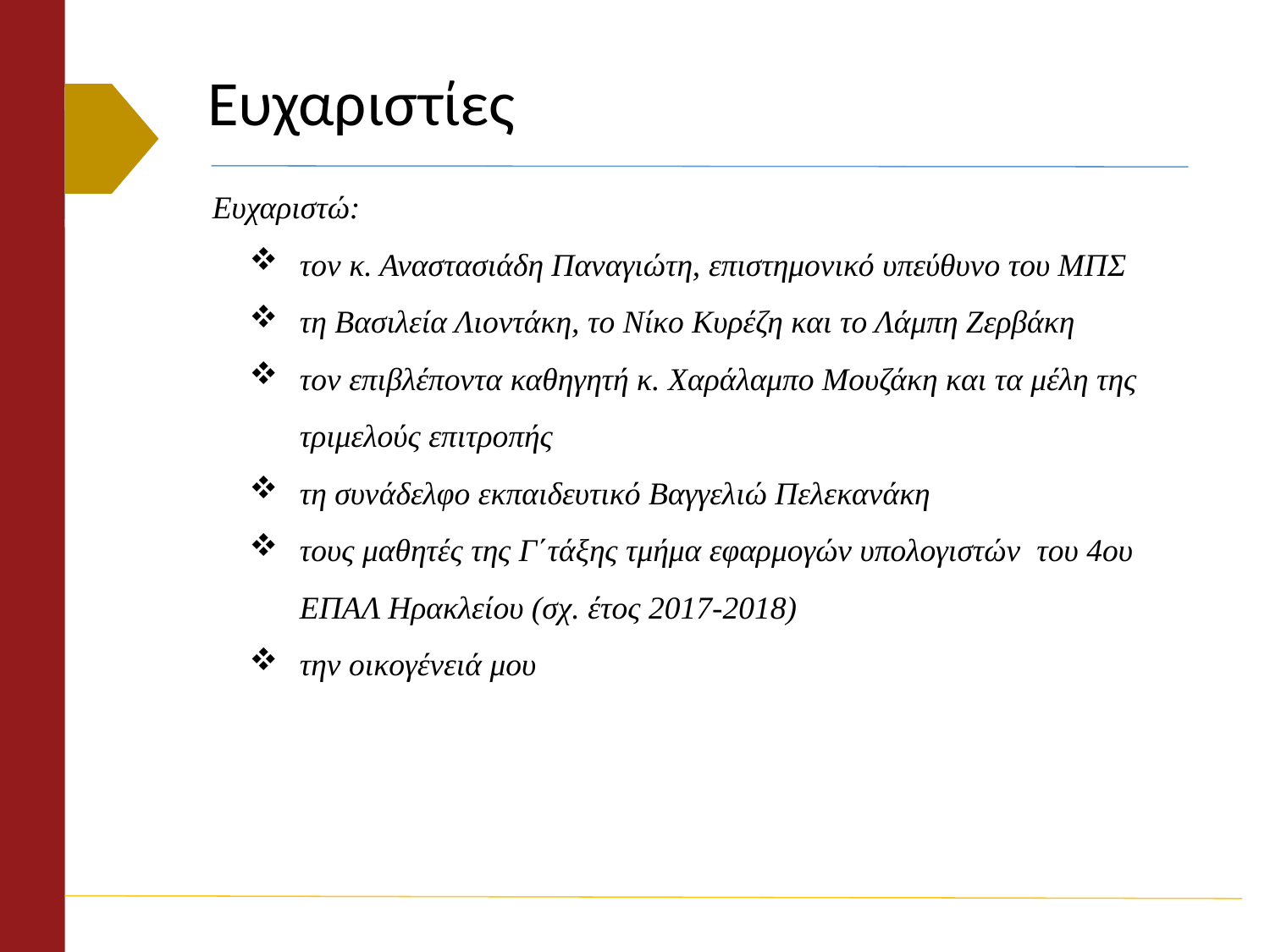

# Ευχαριστίες
Ευχαριστώ:
τον κ. Αναστασιάδη Παναγιώτη, επιστημονικό υπεύθυνο του ΜΠΣ
τη Βασιλεία Λιοντάκη, το Νίκο Κυρέζη και το Λάμπη Ζερβάκη
τον επιβλέποντα καθηγητή κ. Χαράλαμπο Μουζάκη και τα μέλη της τριμελούς επιτροπής
τη συνάδελφο εκπαιδευτικό Βαγγελιώ Πελεκανάκη
τους μαθητές της Γ΄τάξης τμήμα εφαρμογών υπολογιστών  του 4ου ΕΠΑΛ Ηρακλείου (σχ. έτος 2017-2018)
την οικογένειά μου